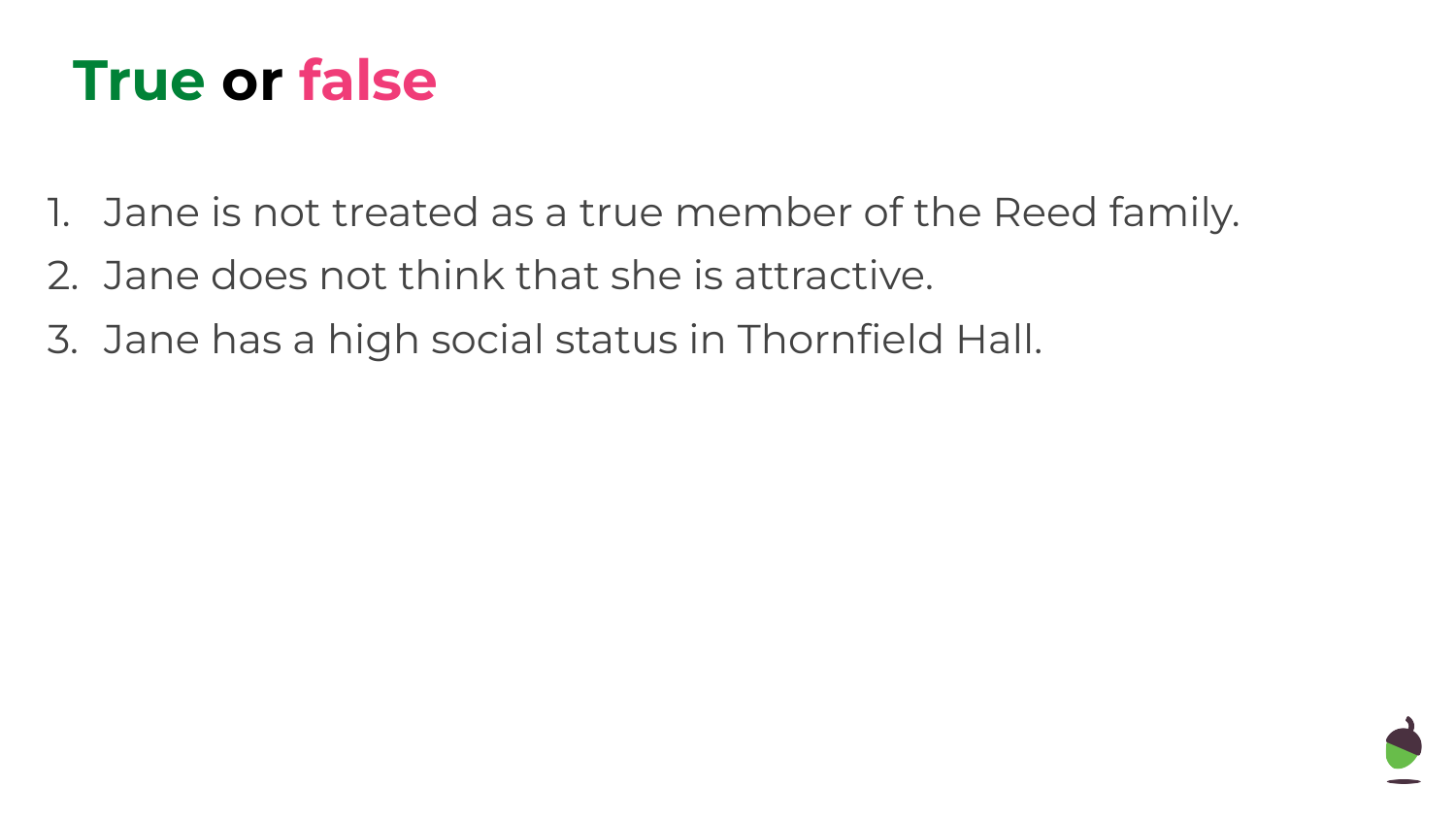

# True or false
Jane is not treated as a true member of the Reed family.
Jane does not think that she is attractive.
Jane has a high social status in Thornfield Hall.